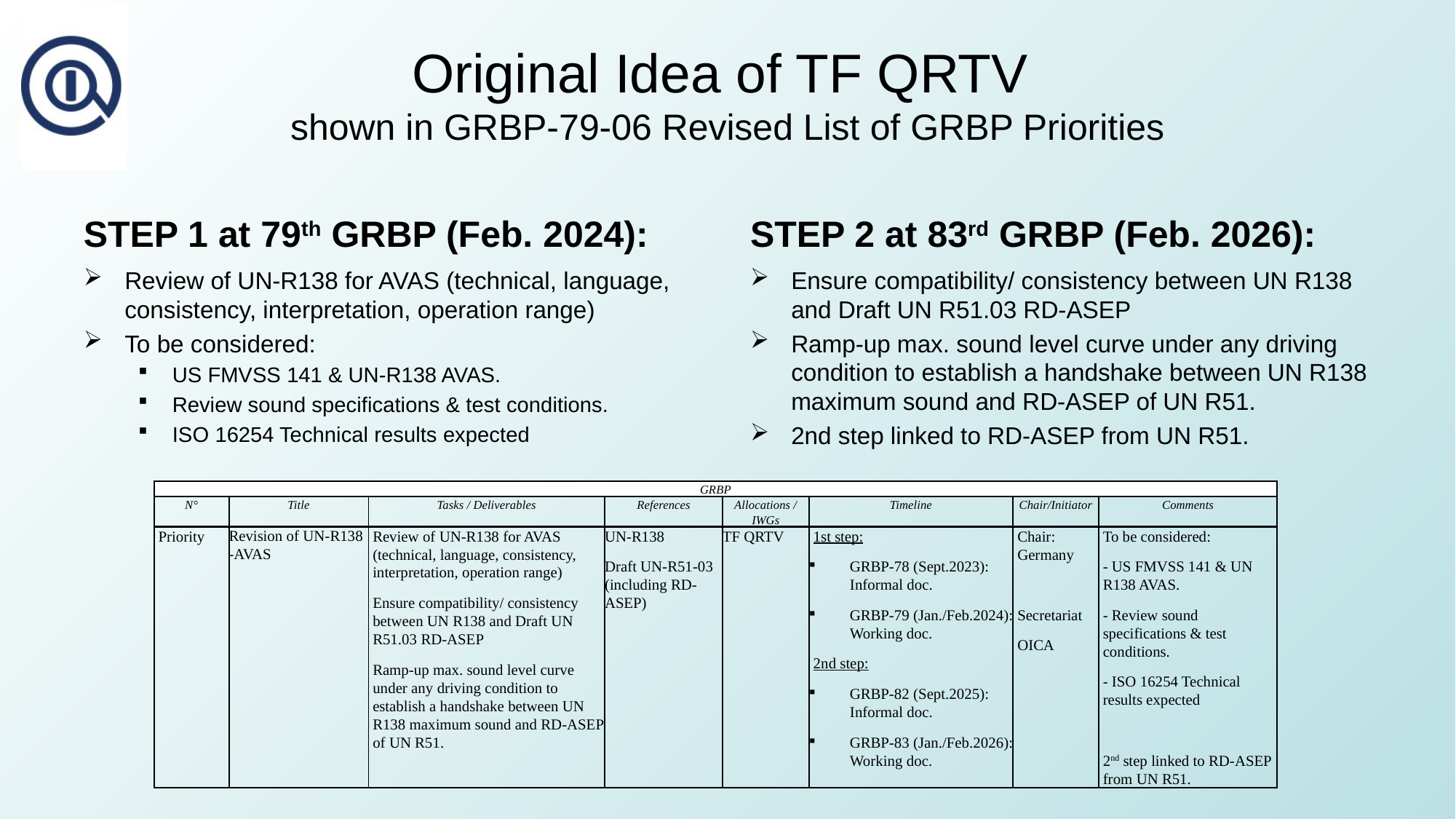

# Original Idea of TF QRTV shown in GRBP-79-06 Revised List of GRBP Priorities
STEP 1 at 79th GRBP (Feb. 2024):
STEP 2 at 83rd GRBP (Feb. 2026):
Review of UN-R138 for AVAS (technical, language, consistency, interpretation, operation range)
To be considered:
US FMVSS 141 & UN-R138 AVAS.
Review sound specifications & test conditions.
ISO 16254 Technical results expected

Ensure compatibility/ consistency between UN R138 and Draft UN R51.03 RD-ASEP
Ramp-up max. sound level curve under any driving condition to establish a handshake between UN R138 maximum sound and RD-ASEP of UN R51.
2nd step linked to RD-ASEP from UN R51.

| GRBP |  |  |  |  |  |  |  |
| --- | --- | --- | --- | --- | --- | --- | --- |
| N° | Title | Tasks / Deliverables | References | Allocations / IWGs | Timeline | Chair/Initiator | Comments |
| Priority | Revision of UN-R138 -AVAS | Review of UN-R138 for AVAS (technical, language, consistency, interpretation, operation range) Ensure compatibility/ consistency between UN R138 and Draft UN R51.03 RD-ASEP Ramp-up max. sound level curve under any driving condition to establish a handshake between UN R138 maximum sound and RD-ASEP of UN R51. | UN-R138 Draft UN-R51-03 (including RD-ASEP) | TF QRTV | 1st step: GRBP-78 (Sept.2023): Informal doc. GRBP-79 (Jan./Feb.2024): Working doc. 2nd step: GRBP-82 (Sept.2025): Informal doc. GRBP-83 (Jan./Feb.2026): Working doc. | Chair: Germany   Secretariat OICA | To be considered: - US FMVSS 141 & UN R138 AVAS. - Review sound specifications & test conditions. - ISO 16254 Technical results expected   2nd step linked to RD-ASEP from UN R51. |